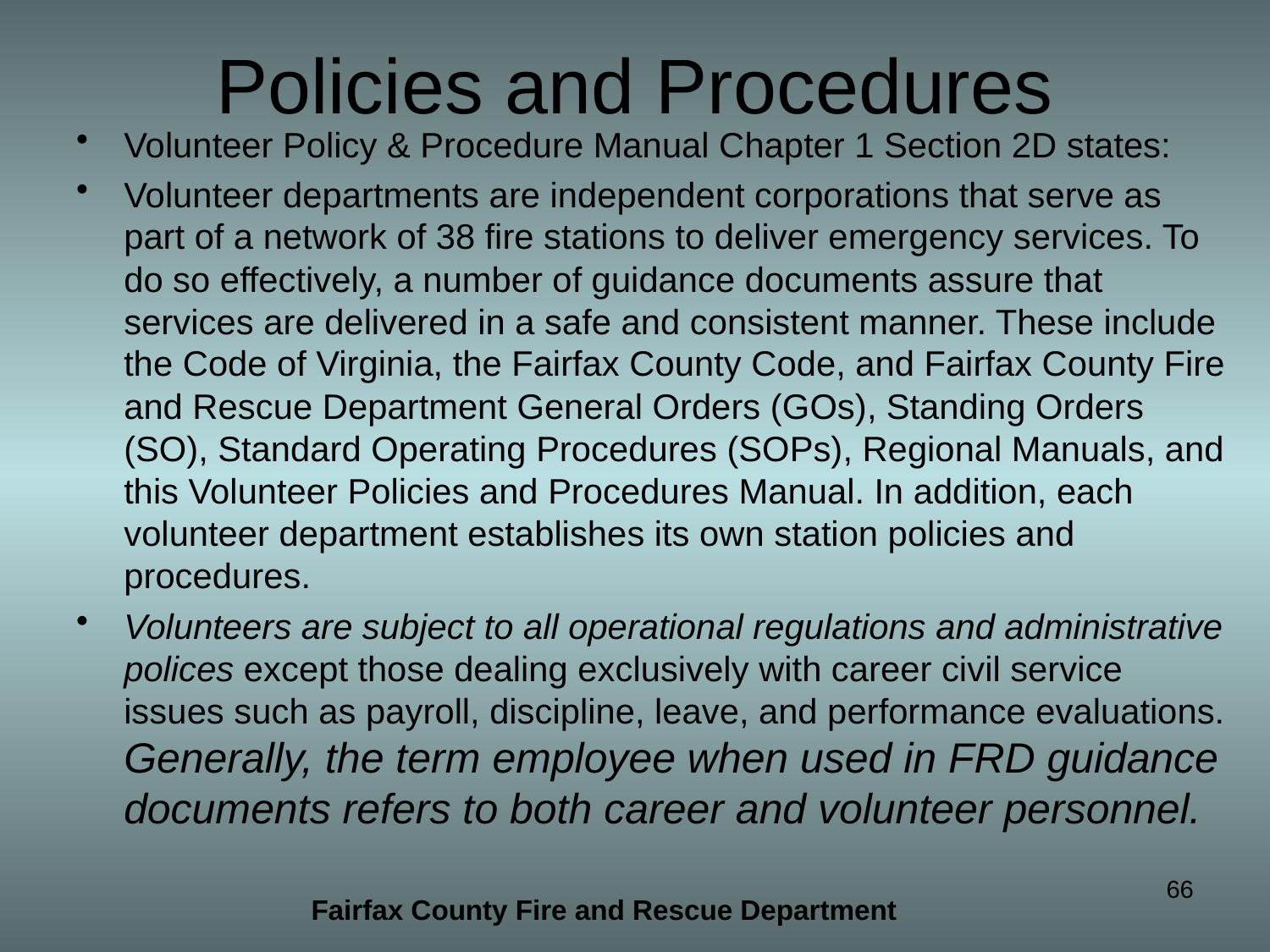

# Policies and Procedures
Volunteer Policy & Procedure Manual Chapter 1 Section 2D states:
Volunteer departments are independent corporations that serve as part of a network of 38 fire stations to deliver emergency services. To do so effectively, a number of guidance documents assure that services are delivered in a safe and consistent manner. These include the Code of Virginia, the Fairfax County Code, and Fairfax County Fire and Rescue Department General Orders (GOs), Standing Orders (SO), Standard Operating Procedures (SOPs), Regional Manuals, and this Volunteer Policies and Procedures Manual. In addition, each volunteer department establishes its own station policies and procedures.
Volunteers are subject to all operational regulations and administrative polices except those dealing exclusively with career civil service issues such as payroll, discipline, leave, and performance evaluations. Generally, the term employee when used in FRD guidance documents refers to both career and volunteer personnel.
66